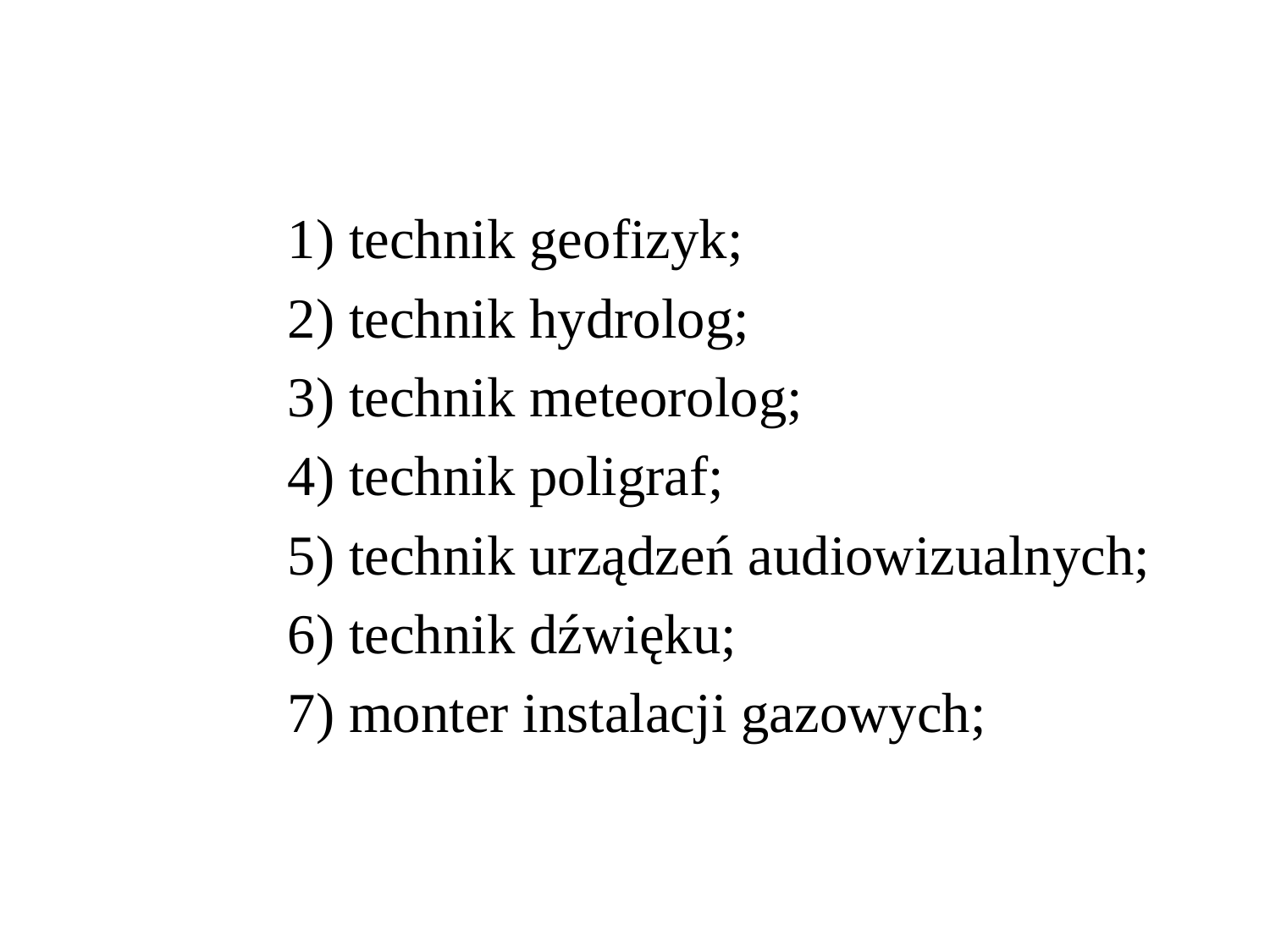

# Jednocześnie wykreślono niżej wymienione zawody:
1) technik geofizyk;
2) technik hydrolog;
3) technik meteorolog;
4) technik poligraf;
5) technik urządzeń audiowizualnych;
6) technik dźwięku;
7) monter instalacji gazowych;